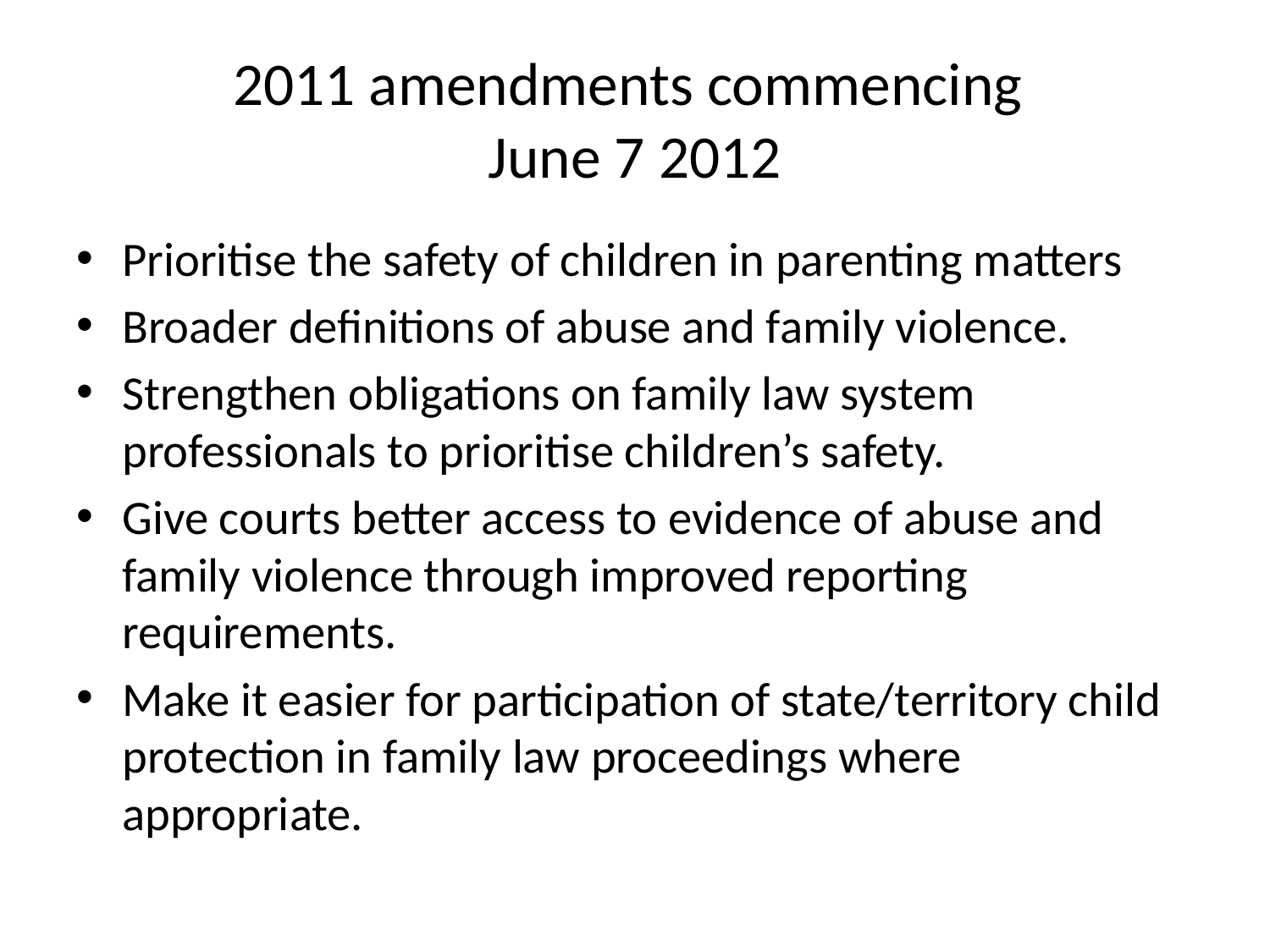

# 2011 amendments commencing June 7 2012
Prioritise the safety of children in parenting matters
Broader definitions of abuse and family violence.
Strengthen obligations on family law system professionals to prioritise children’s safety.
Give courts better access to evidence of abuse and family violence through improved reporting requirements.
Make it easier for participation of state/territory child protection in family law proceedings where appropriate.